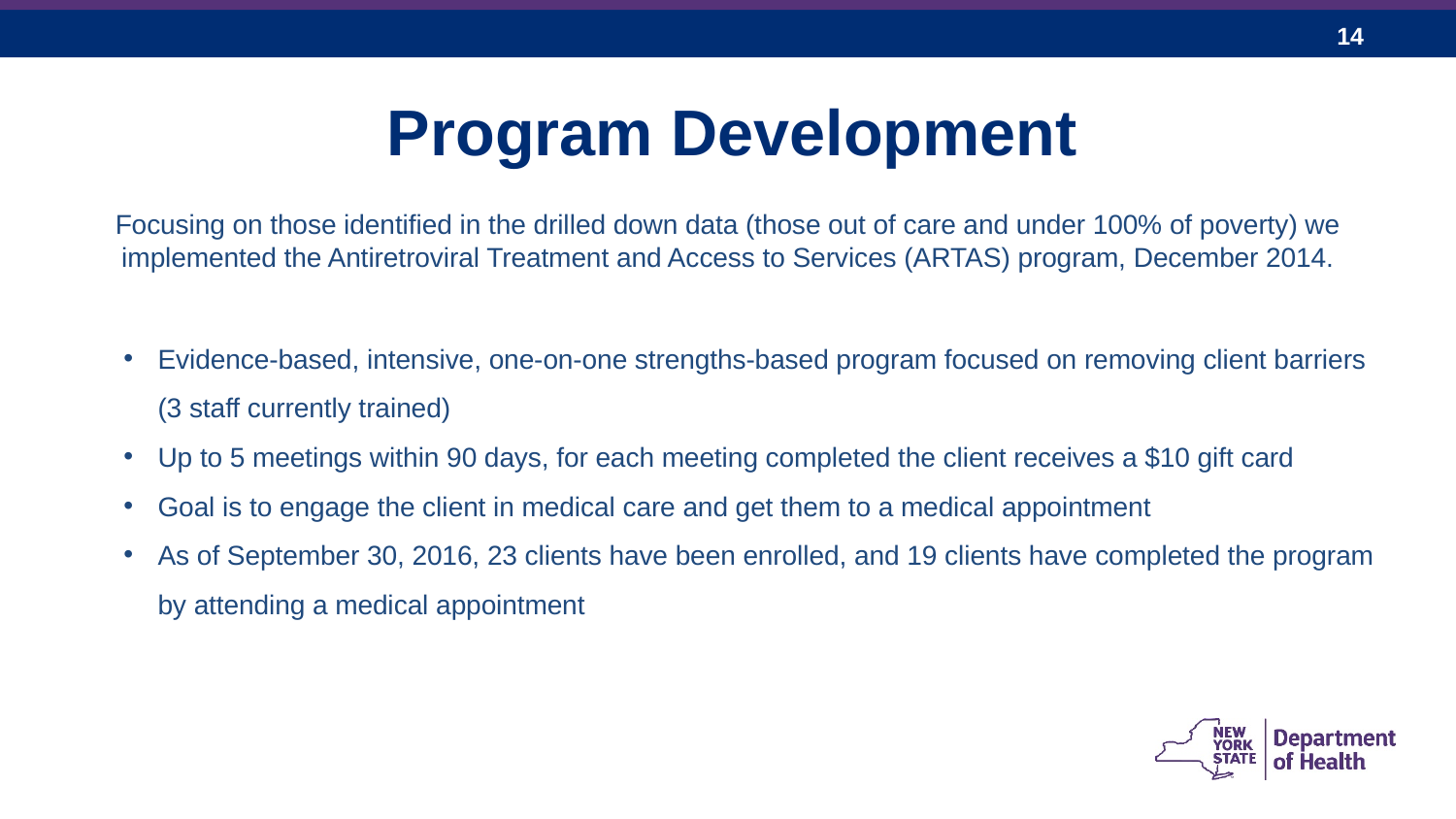

Program Development
Focusing on those identified in the drilled down data (those out of care and under 100% of poverty) we implemented the Antiretroviral Treatment and Access to Services (ARTAS) program, December 2014.

Evidence-based, intensive, one-on-one strengths-based program focused on removing client barriers (3 staff currently trained)
Up to 5 meetings within 90 days, for each meeting completed the client receives a $10 gift card
Goal is to engage the client in medical care and get them to a medical appointment
As of September 30, 2016, 23 clients have been enrolled, and 19 clients have completed the program by attending a medical appointment